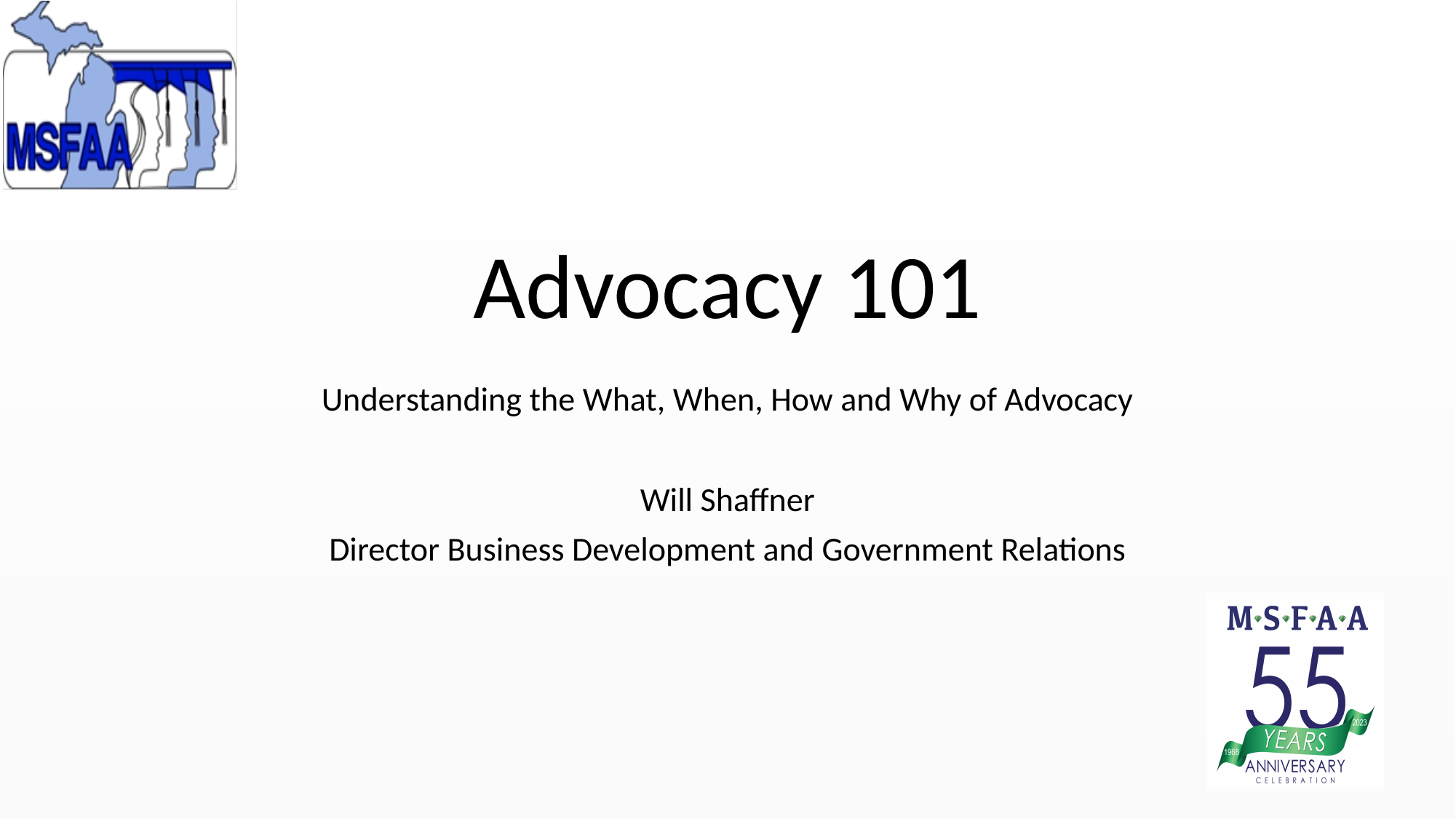

# Advocacy 101
Understanding the What, When, How and Why of Advocacy

Will Shaffner
Director Business Development and Government Relations